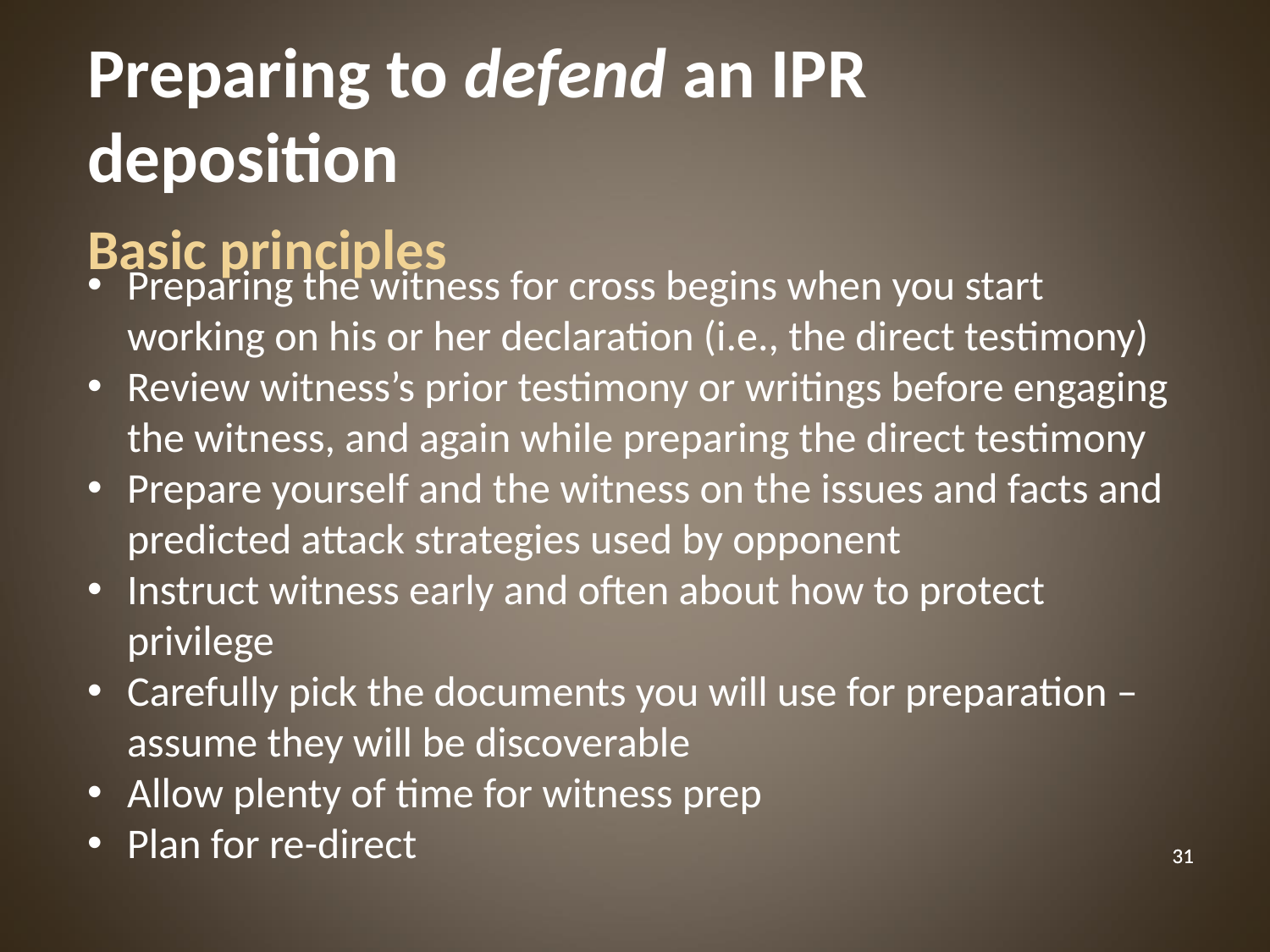

Preparing to defend an IPR deposition
Basic principles
Preparing the witness for cross begins when you start working on his or her declaration (i.e., the direct testimony)
Review witness’s prior testimony or writings before engaging the witness, and again while preparing the direct testimony
Prepare yourself and the witness on the issues and facts and predicted attack strategies used by opponent
Instruct witness early and often about how to protect privilege
Carefully pick the documents you will use for preparation – assume they will be discoverable
Allow plenty of time for witness prep
Plan for re-direct
31
31